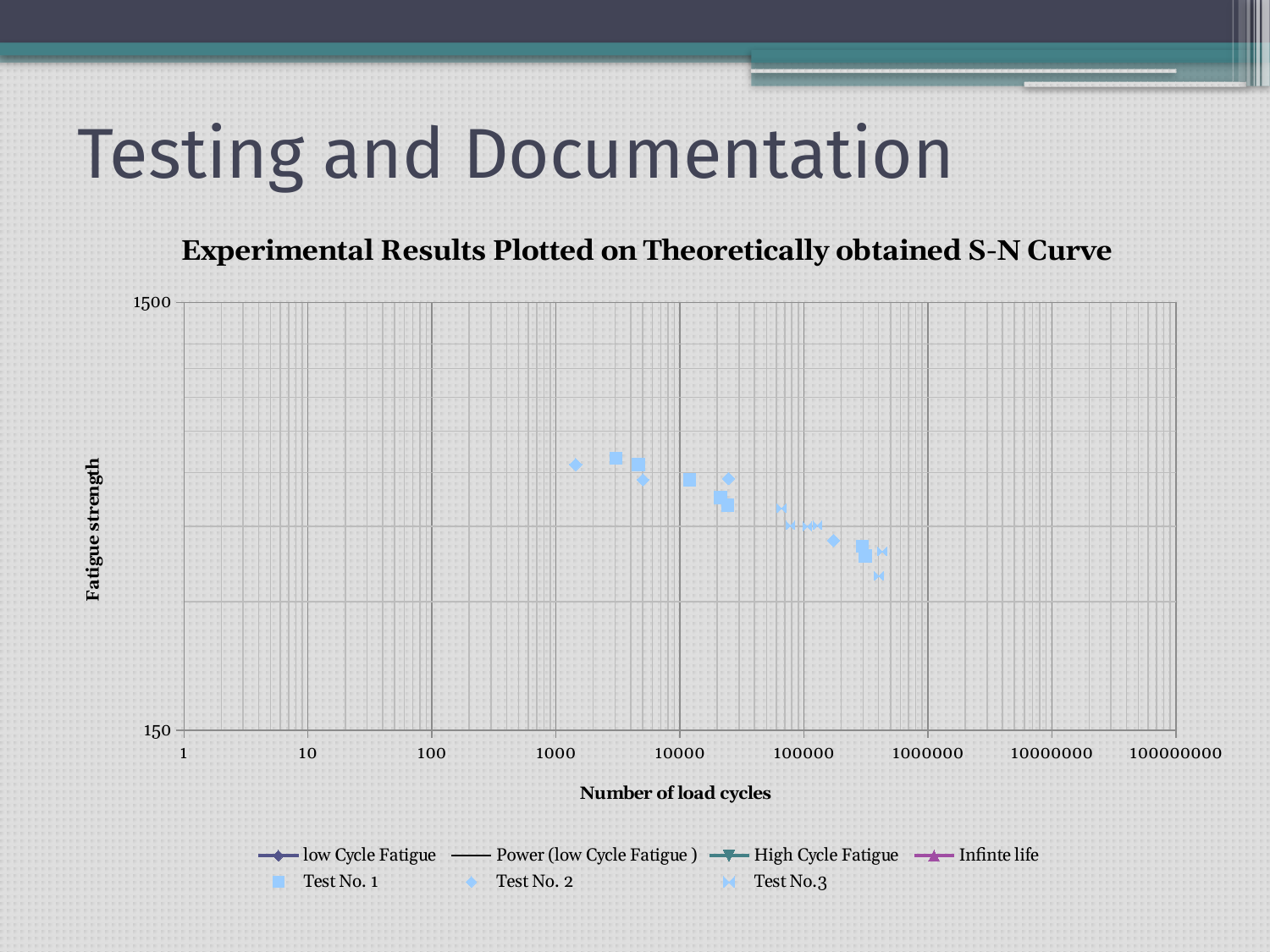

# Testing and Documentation

### Chart: Experimental Results Plotted on Theoretically obtained S-N Curve

| Category |  |  |  |  |  |  |
|---|---|---|---|---|---|---|